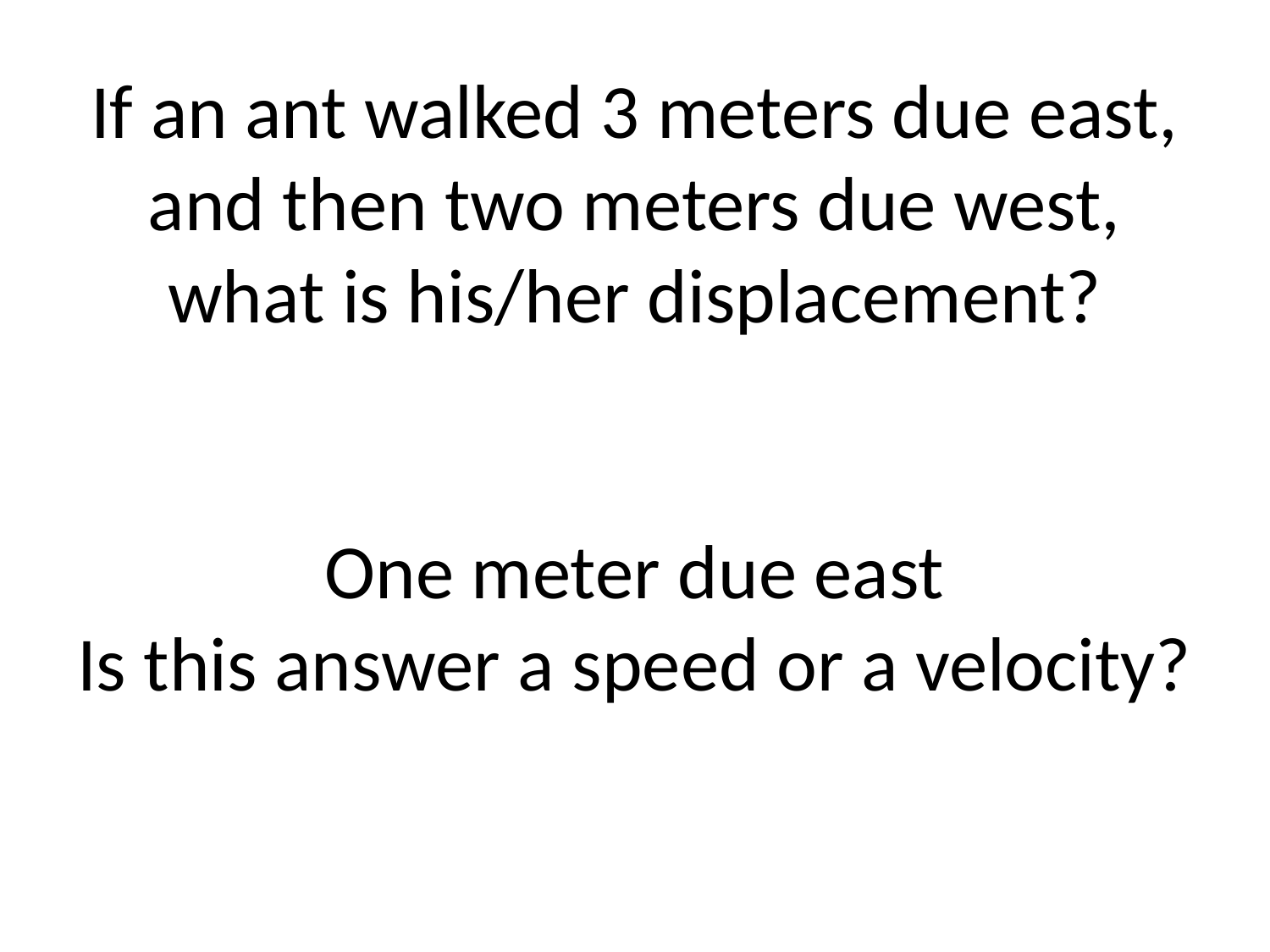

# If an ant walked 3 meters due east, and then two meters due west, what is his/her displacement? One meter due east Is this answer a speed or a velocity?